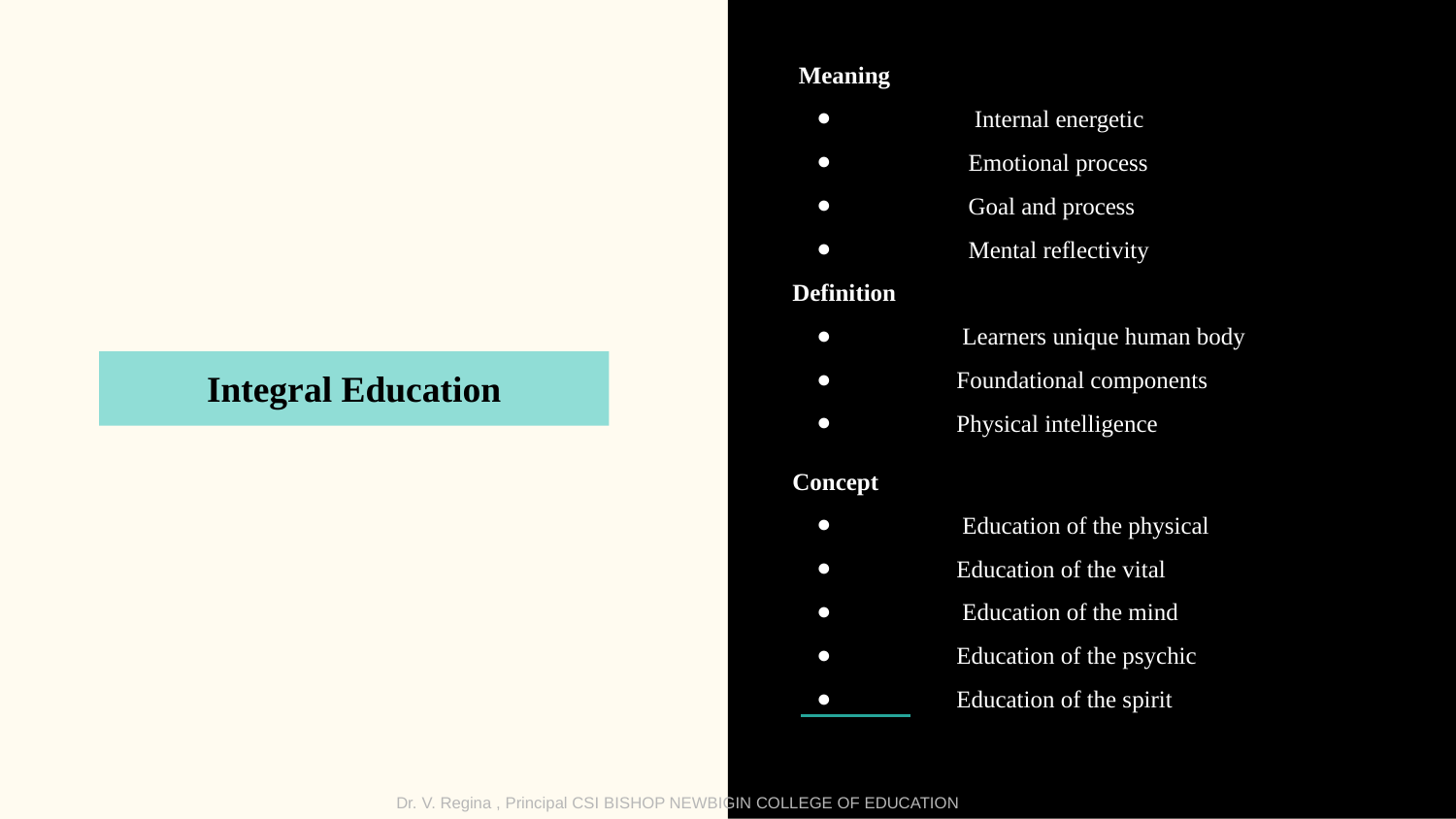

Meaning
                  Internal energetic
                 Emotional process
                 Goal and process
                 Mental reflectivity
Definition
                Learners unique human body
               Foundational components
               Physical intelligence
Concept
                Education of the physical
               Education of the vital
                Education of the mind
               Education of the psychic
               Education of the spirit

Integral Education
Dr. V. Regina , Principal CSI BISHOP NEWBIGIN COLLEGE OF EDUCATION